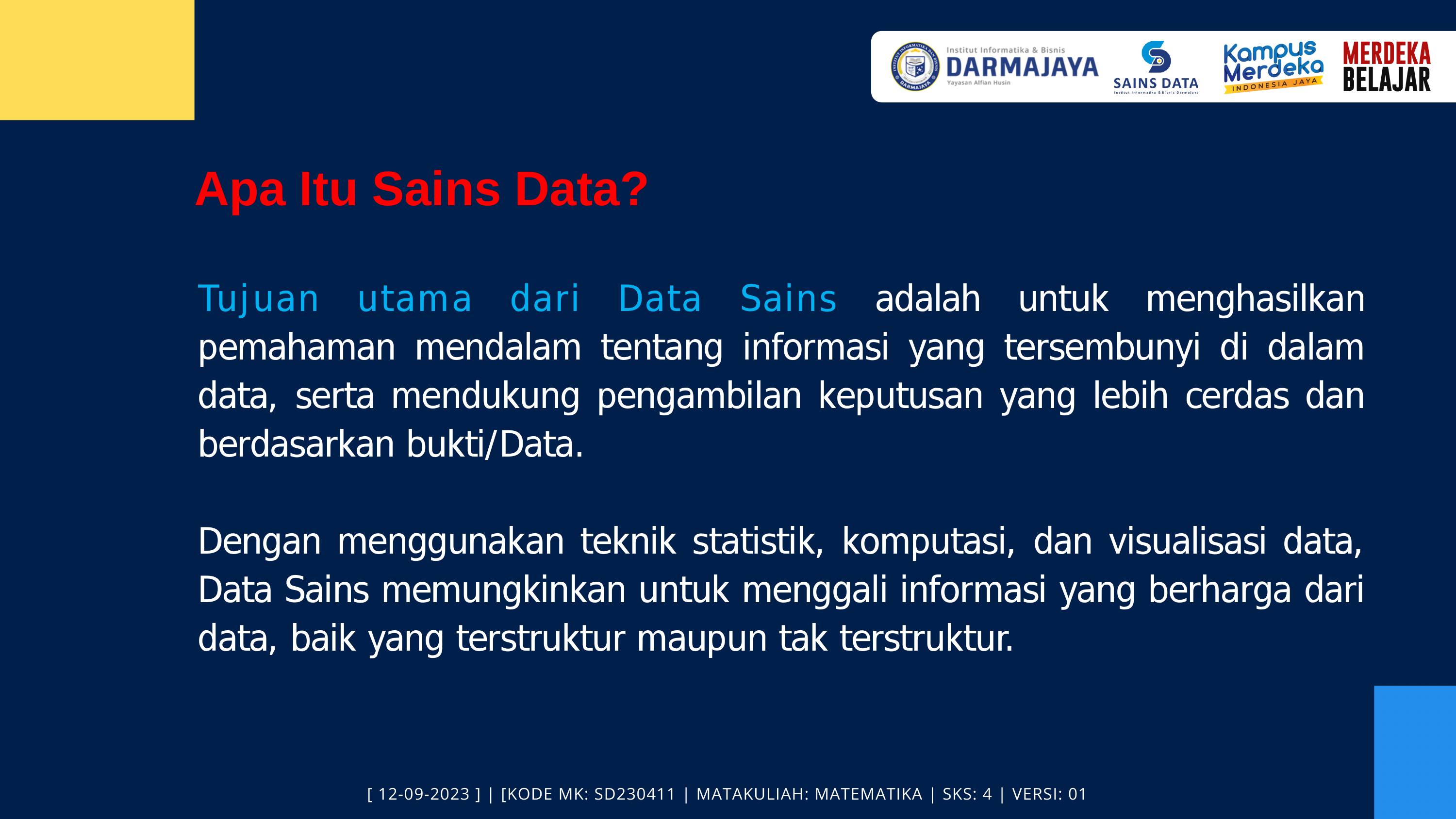

Apa Itu Sains Data?
Tujuan utama dari Data Sains adalah untuk menghasilkan pemahaman mendalam tentang informasi yang tersembunyi di dalam data, serta mendukung pengambilan keputusan yang lebih cerdas dan berdasarkan bukti/Data.

Dengan menggunakan teknik statistik, komputasi, dan visualisasi data, Data Sains memungkinkan untuk menggali informasi yang berharga dari data, baik yang terstruktur maupun tak terstruktur.

[ 12-09-2023 ] | [KODE MK: SD230411 | MATAKULIAH: MATEMATIKA | SKS: 4 | VERSI: 01